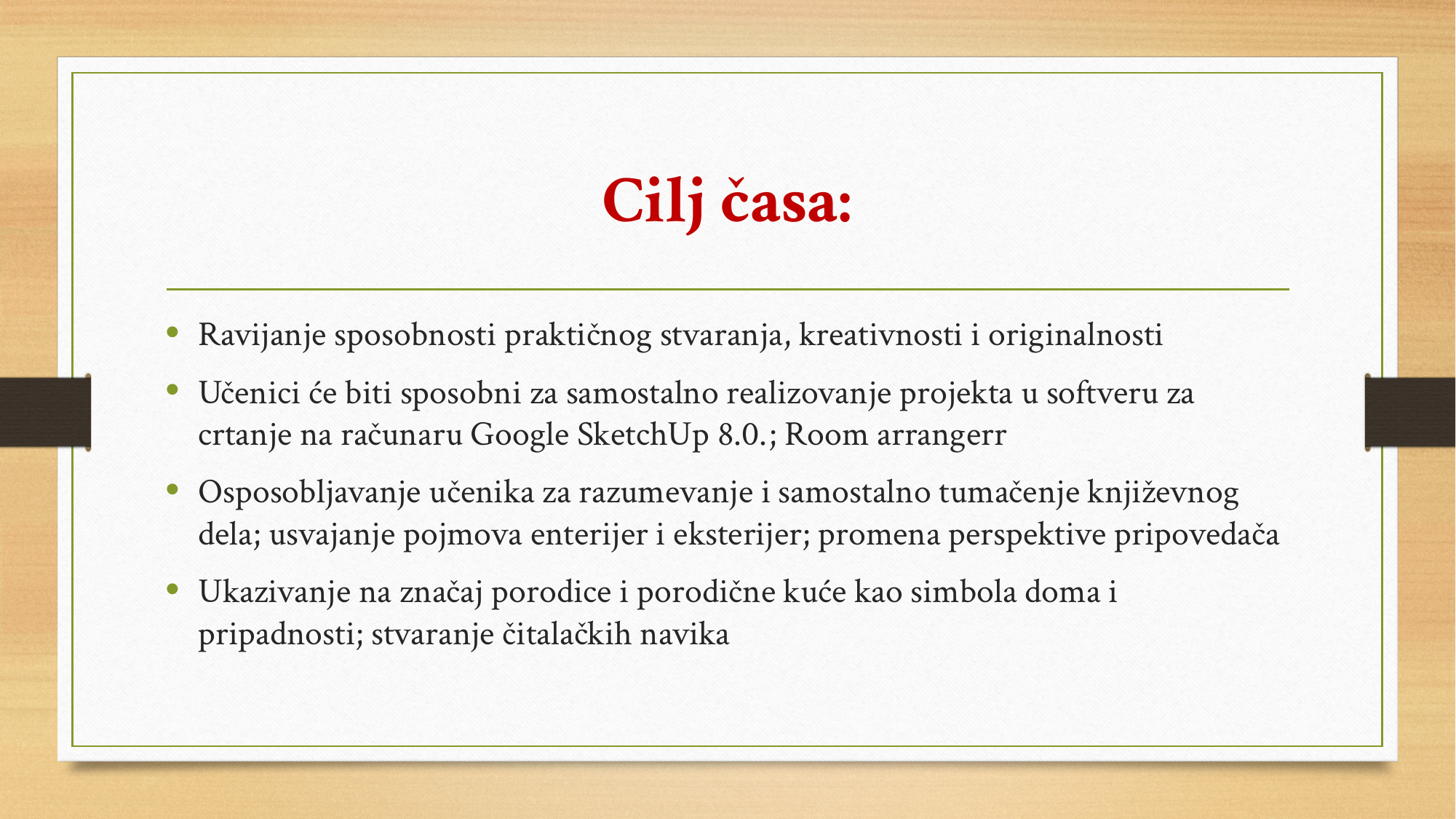

# Cilj časa:
Ravijanje sposobnosti praktičnog stvaranja, kreativnosti i originalnosti
Učenici će biti sposobni za samostalno realizovanje projekta u softveru za crtanje na računaru Google SketchUp 8.0.; Room arrangerr
Osposobljavanje učenika za razumevanje i samostalno tumačenje književnog dela; usvajanje pojmova enterijer i eksterijer; promena perspektive pripovedača
Ukazivanje na značaj porodice i porodične kuće kao simbola doma i pripadnosti; stvaranje čitalačkih navika